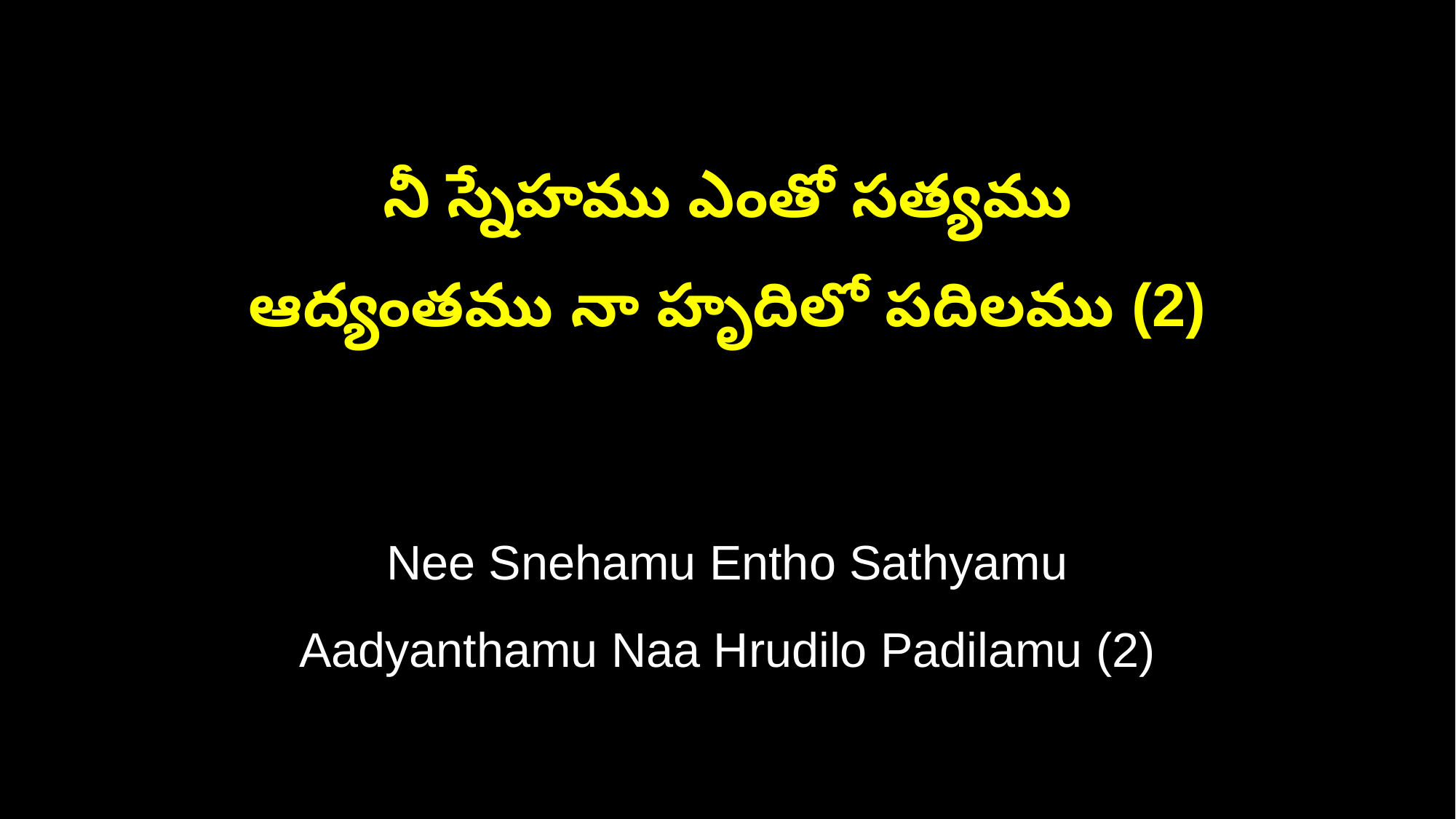

నీ స్నేహము ఎంతో సత్యము
ఆద్యంతము నా హృదిలో పదిలము (2)
Nee Snehamu Entho Sathyamu
Aadyanthamu Naa Hrudilo Padilamu (2)